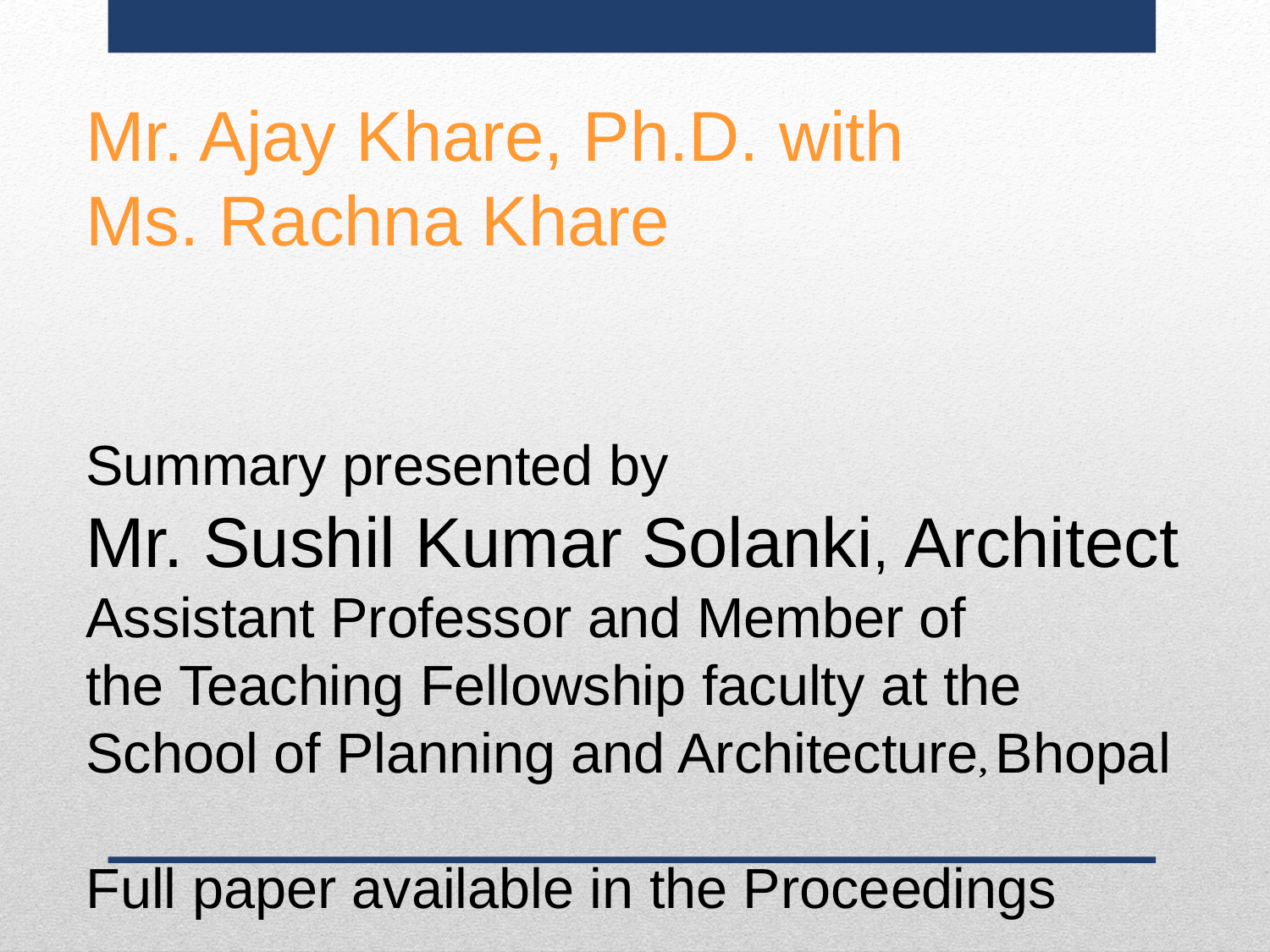

Mr. Ajay Khare, Ph.D. with
Ms. Rachna Khare

Summary presented by
Mr. Sushil Kumar Solanki, Architect
Assistant Professor and Member of
the Teaching Fellowship faculty at the
School of Planning and Architecture, Bhopal

Full paper available in the Proceedings